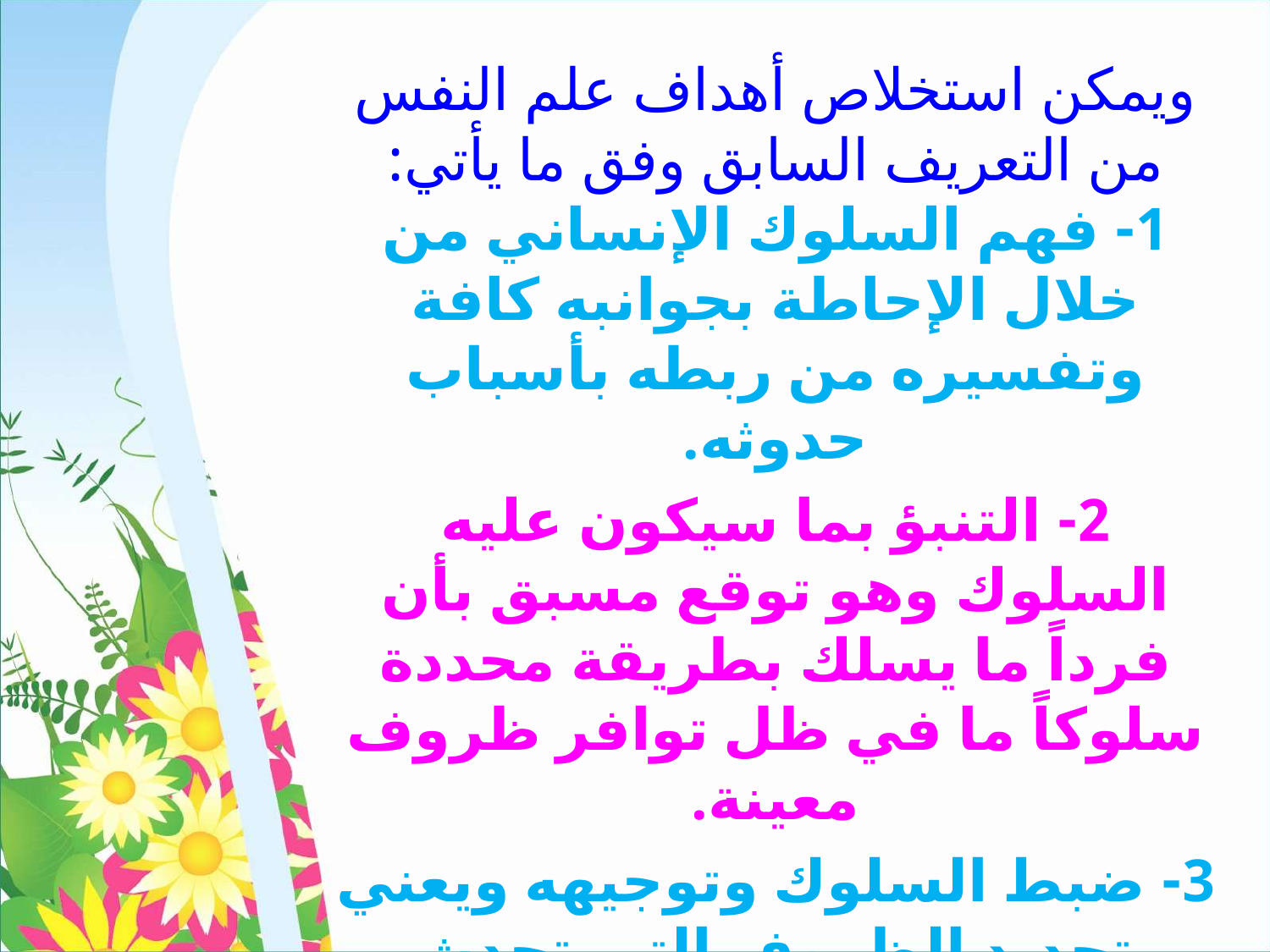

ويمكن استخلاص أهداف علم النفس من التعريف السابق وفق ما يأتي:
1- فهم السلوك الإنساني من خلال الإحاطة بجوانبه كافة وتفسيره من ربطه بأسباب حدوثه.
2- التنبؤ بما سيكون عليه السلوك وهو توقع مسبق بأن فرداً ما يسلك بطريقة محددة سلوكاً ما في ظل توافر ظروف معينة.
3- ضبط السلوك وتوجيهه ويعني تحديد الظروف التي تحدث ظاهرة معينة والتحكم فيها بشكل يحقق الوصول لهدف معين مما يسهم في تقليل هدر الطاقة البشرية وتحسين عملية التعلم لبناء جيل متمتع بصحة نفسية.